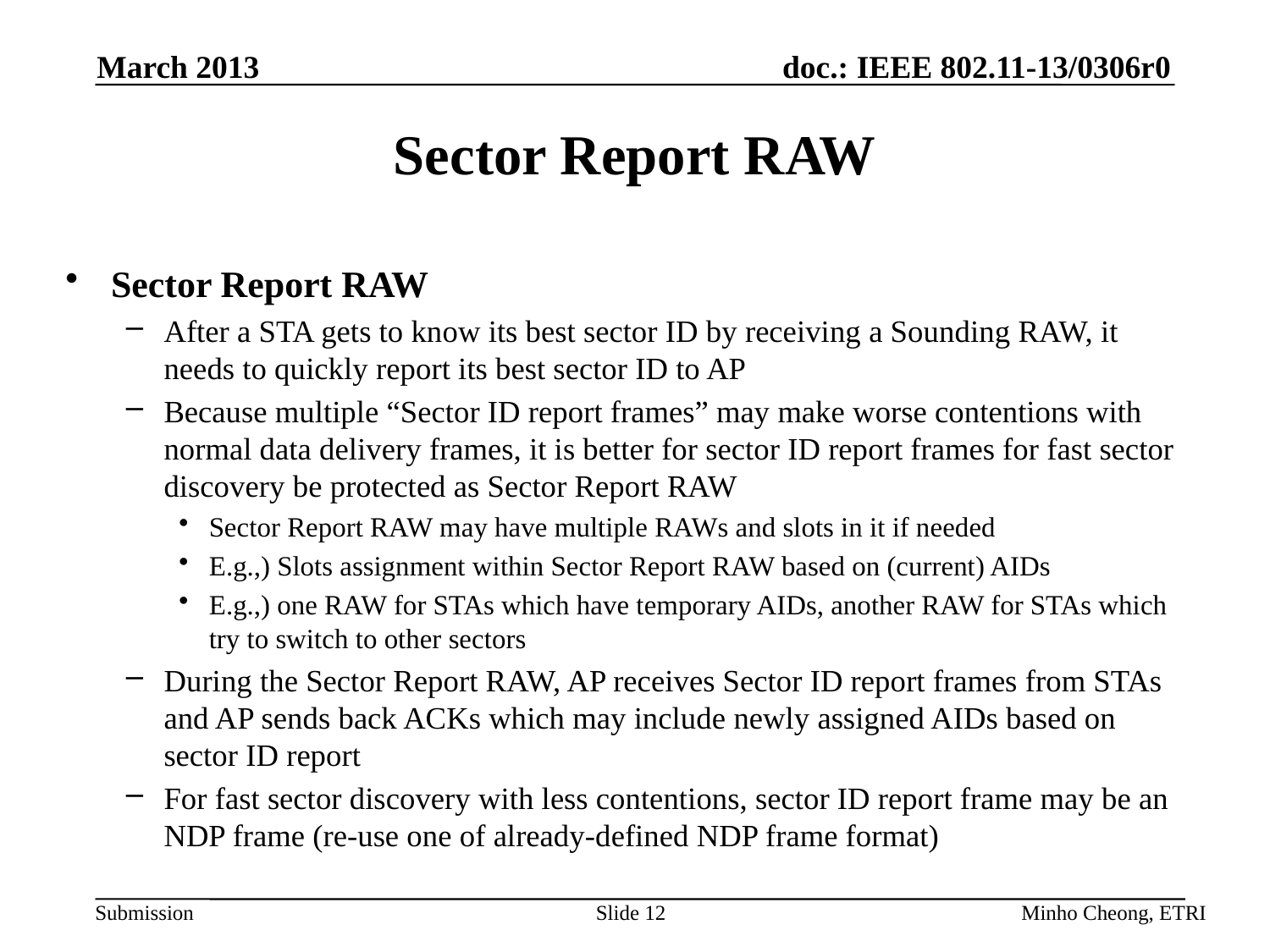

March 2013
# Sector Report RAW
Sector Report RAW
After a STA gets to know its best sector ID by receiving a Sounding RAW, it needs to quickly report its best sector ID to AP
Because multiple “Sector ID report frames” may make worse contentions with normal data delivery frames, it is better for sector ID report frames for fast sector discovery be protected as Sector Report RAW
Sector Report RAW may have multiple RAWs and slots in it if needed
E.g.,) Slots assignment within Sector Report RAW based on (current) AIDs
E.g.,) one RAW for STAs which have temporary AIDs, another RAW for STAs which try to switch to other sectors
During the Sector Report RAW, AP receives Sector ID report frames from STAs and AP sends back ACKs which may include newly assigned AIDs based on sector ID report
For fast sector discovery with less contentions, sector ID report frame may be an NDP frame (re-use one of already-defined NDP frame format)
Slide 12
Minho Cheong, ETRI